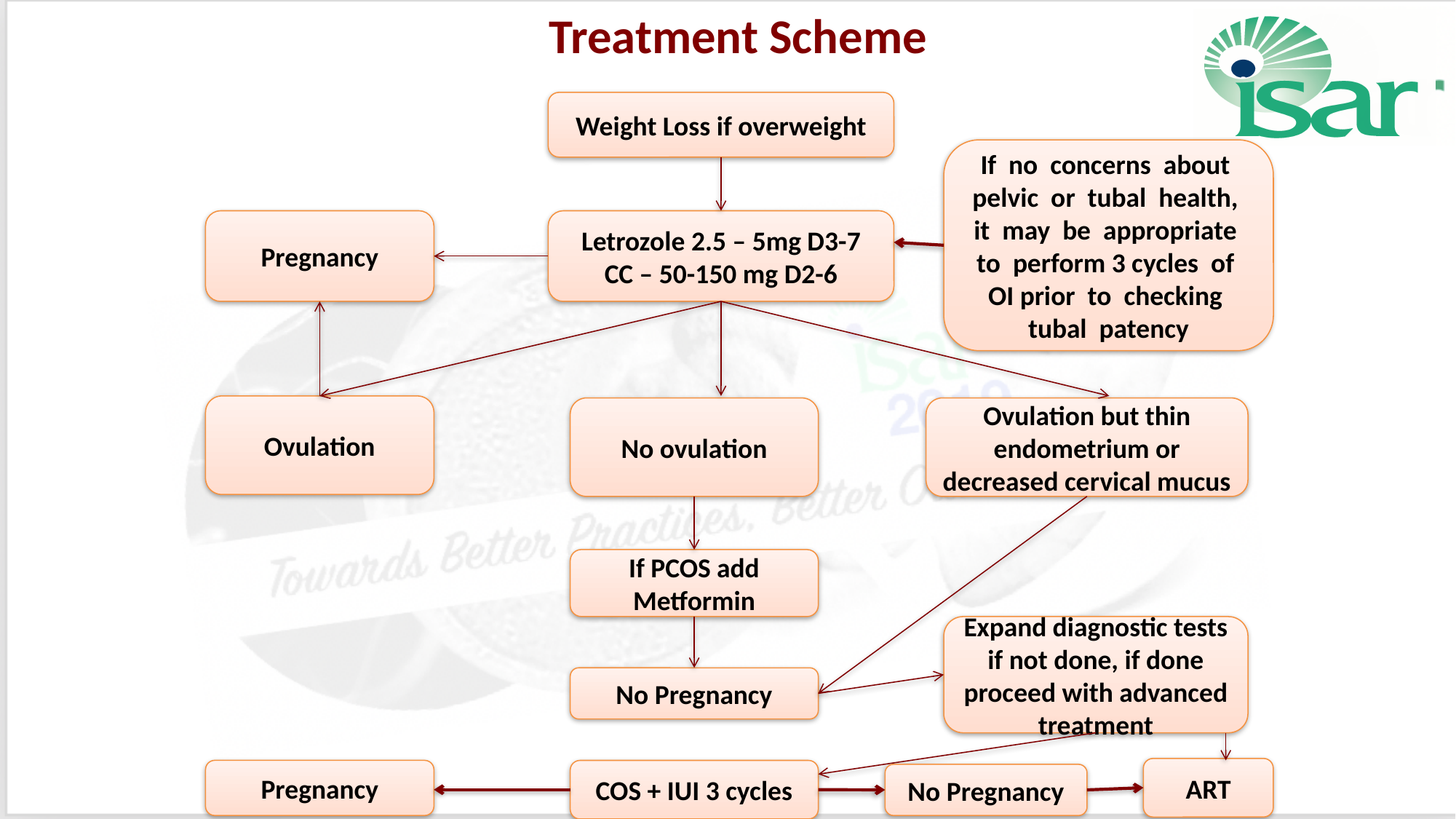

Treatment Scheme
Weight Loss if overweight
If  no  concerns  about  pelvic  or  tubal  health,  it  may  be  appropriate  to  perform 3 cycles  of  OI prior  to  checking  tubal  patency
Pregnancy
Letrozole 2.5 – 5mg D3-7
CC – 50-150 mg D2-6
Ovulation
No ovulation
Ovulation but thin endometrium or decreased cervical mucus
If PCOS add Metformin
Expand diagnostic tests if not done, if done proceed with advanced treatment
No Pregnancy
ART
Pregnancy
COS + IUI 3 cycles
No Pregnancy